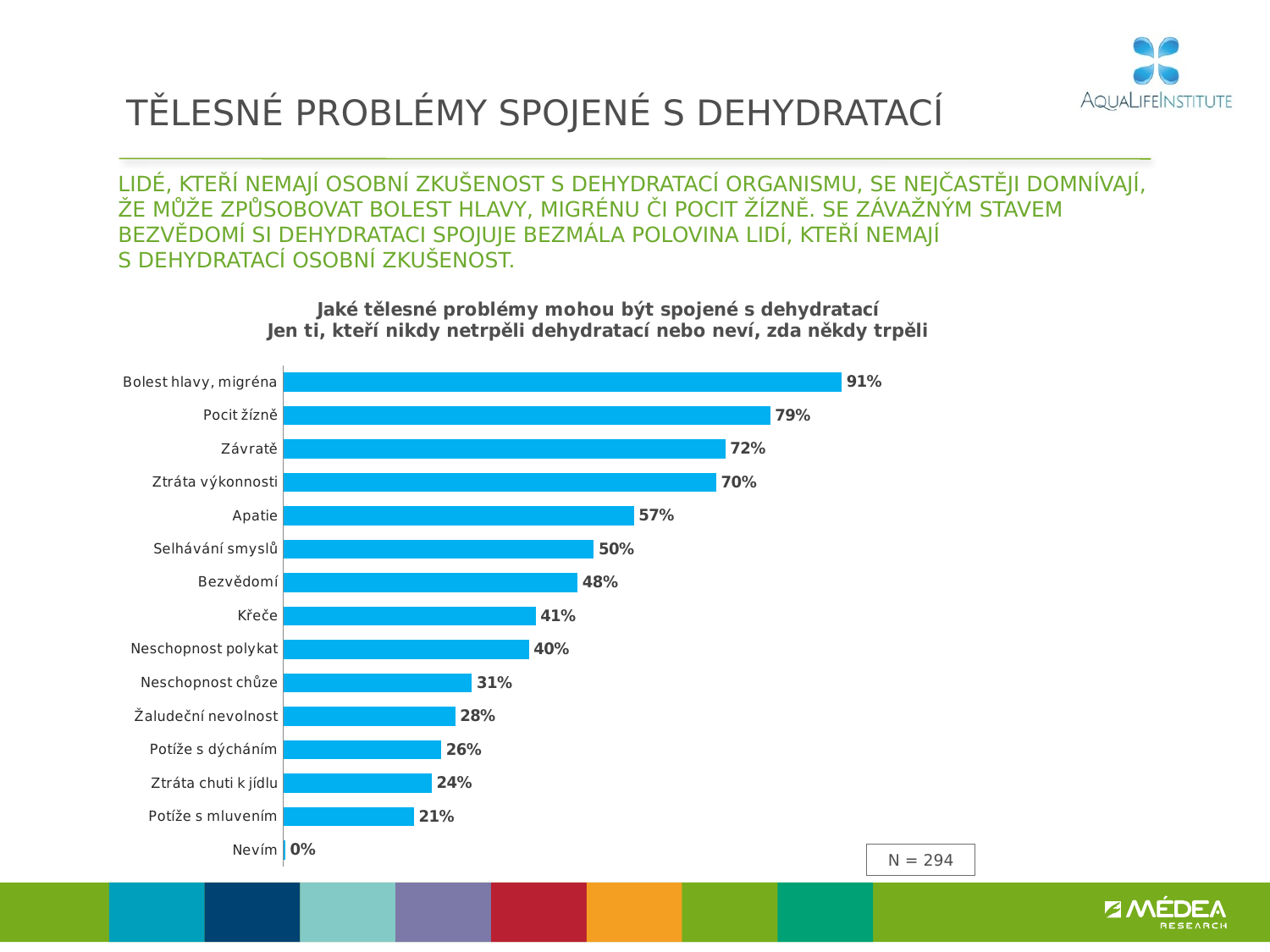

# TĚLESNÉ PROBLÉMY SPOJENÉ S DEHYDRATACÍ
Lidé, kteří nemají osobní zkušenost s dehydratací organismu, se nejčastěji domnívají, že může způsobovat bolest hlavy, migrénu či pocit žízně. Se závažným stavem bezvědomí si dehydrataci spojuje bezmála polovina lidí, kteří nemají
s dehydratací osobní zkušenost.

### Chart: Jaké tělesné problémy mohou být spojené s dehydratací
Jen ti, kteří nikdy netrpěli dehydratací nebo neví, zda někdy trpěli

| Category | Sloupec3 |
|---|---|
| Bolest hlavy, migréna | 0.9070742512271104 |
| Pocit žízně | 0.7910050133828896 |
| Závratě | 0.7181438551356831 |
| Ztráta výkonnosti | 0.70341184643488 |
| Apatie | 0.5695216657237635 |
| Selhávání smyslů | 0.5044717354970034 |
| Bezvědomí | 0.4782825229392782 |
| Křeče | 0.41008070854833306 |
| Neschopnost polykat | 0.3992481597450489 |
| Neschopnost chůze | 0.3064485827078903 |
| Žaludeční nevolnost | 0.27937291773467426 |
| Potíže s dýcháním | 0.2568042547331378 |
| Ztráta chuti k jídlu | 0.24132454151302624 |
| Potíže s mluvením | 0.21233336745022843 |
| Nevím | 0.0033555668648739146 |
N = 294